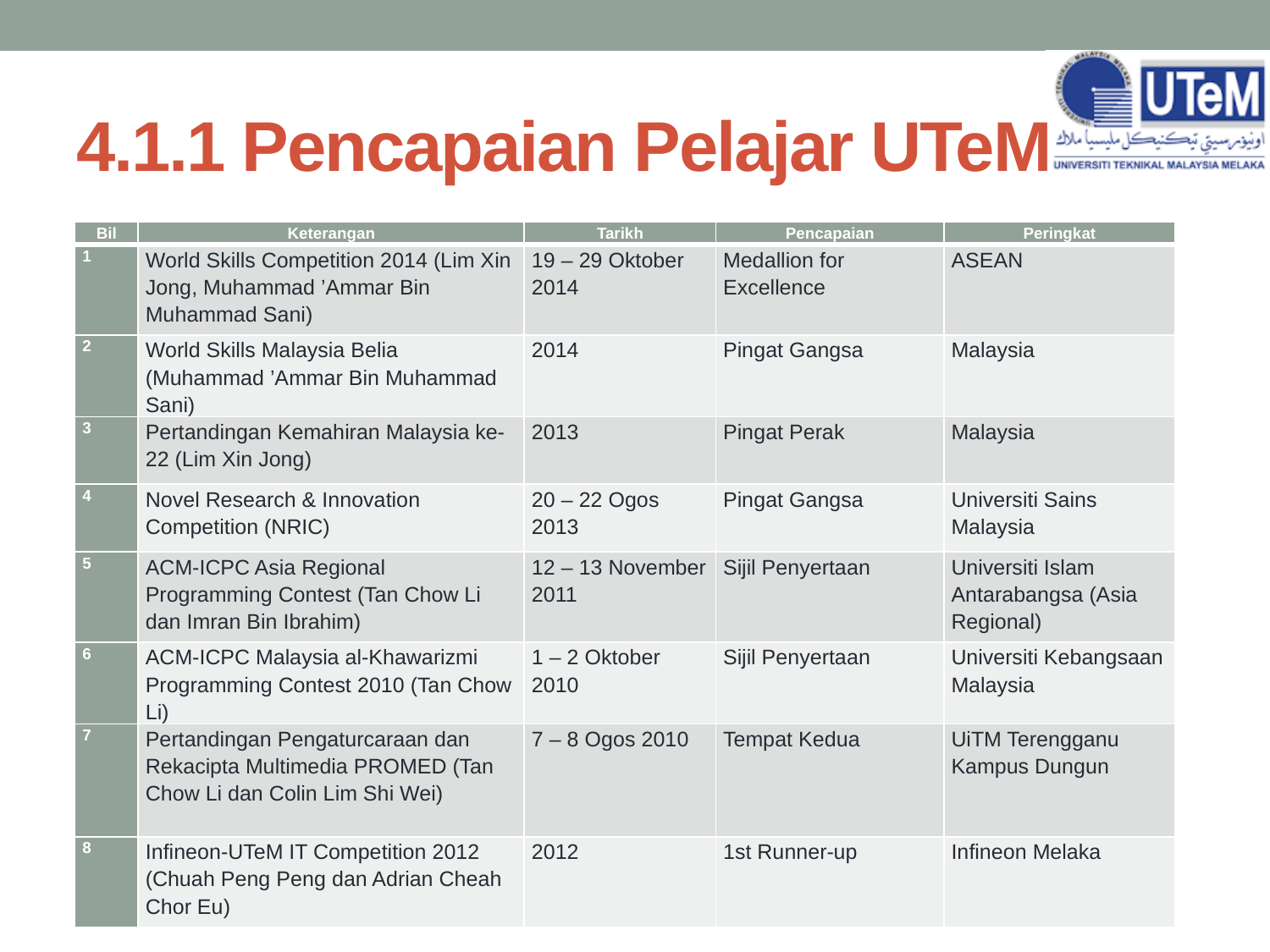

# 4.1.1 Pencapaian Pelajar UTeM
| Bil | Keterangan | Tarikh | Pencapaian | Peringkat |
| --- | --- | --- | --- | --- |
| 1 | World Skills Competition 2014 (Lim Xin Jong, Muhammad ’Ammar Bin Muhammad Sani) | 19 – 29 Oktober 2014 | Medallion for Excellence | ASEAN |
| 2 | World Skills Malaysia Belia (Muhammad ’Ammar Bin Muhammad Sani) | 2014 | Pingat Gangsa | Malaysia |
| 3 | Pertandingan Kemahiran Malaysia ke-22 (Lim Xin Jong) | 2013 | Pingat Perak | Malaysia |
| 4 | Novel Research & Innovation Competition (NRIC) | 20 – 22 Ogos 2013 | Pingat Gangsa | Universiti Sains Malaysia |
| 5 | ACM-ICPC Asia Regional Programming Contest (Tan Chow Li dan Imran Bin Ibrahim) | 12 – 13 November 2011 | Sijil Penyertaan | Universiti Islam Antarabangsa (Asia Regional) |
| 6 | ACM-ICPC Malaysia al-Khawarizmi Programming Contest 2010 (Tan Chow Li) | 1 – 2 Oktober 2010 | Sijil Penyertaan | Universiti Kebangsaan Malaysia |
| 7 | Pertandingan Pengaturcaraan dan Rekacipta Multimedia PROMED (Tan Chow Li dan Colin Lim Shi Wei) | 7 – 8 Ogos 2010 | Tempat Kedua | UiTM Terengganu Kampus Dungun |
| 8 | Infineon-UTeM IT Competition 2012 (Chuah Peng Peng dan Adrian Cheah Chor Eu) | 2012 | 1st Runner-up | Infineon Melaka |